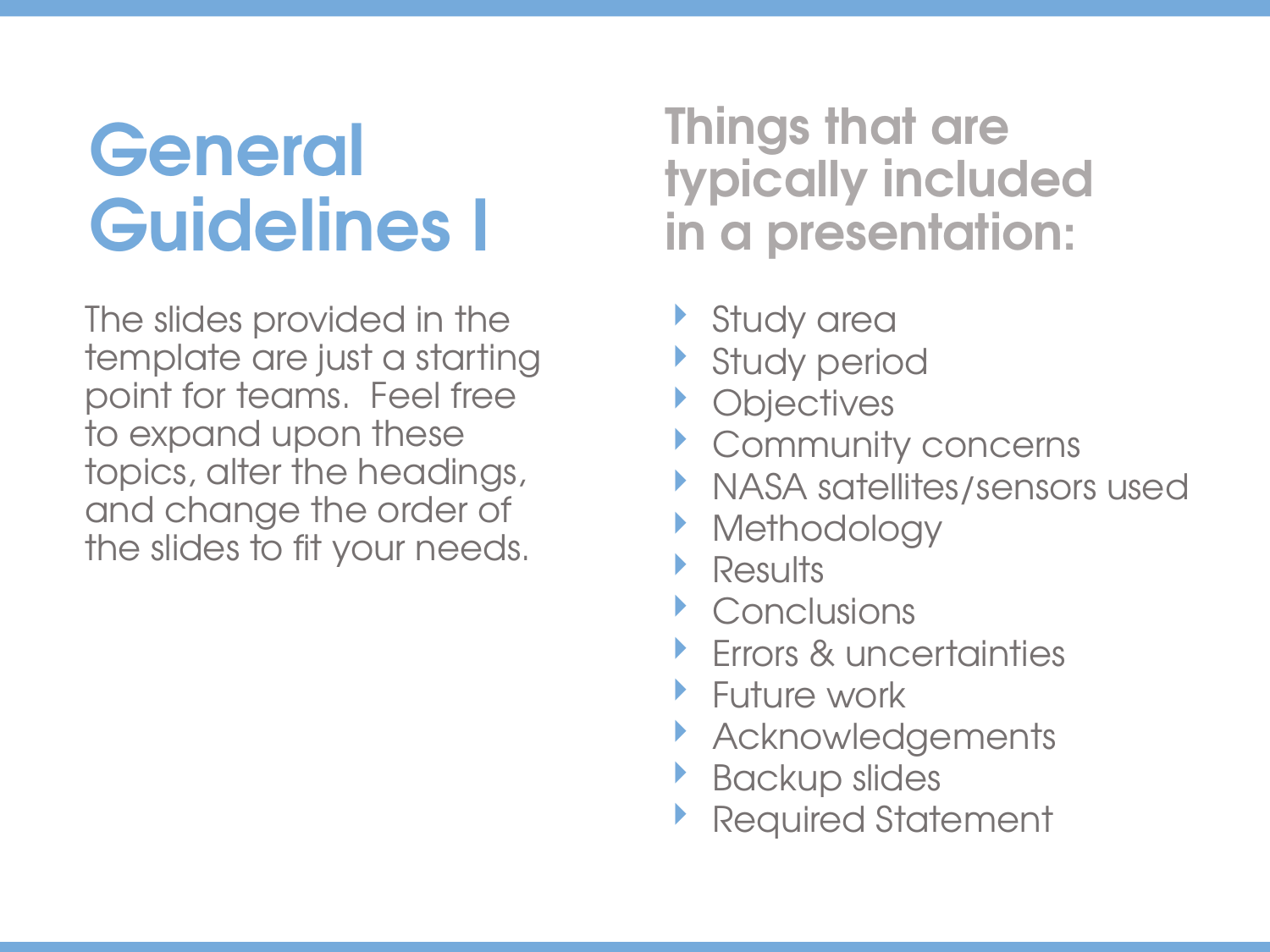

Things that are typically included in a presentation:
General Guidelines I
The slides provided in the template are just a starting point for teams.  Feel free to expand upon these topics, alter the headings, and change the order of the slides to fit your needs.
Study area
Study period
Objectives
Community concerns
NASA satellites/sensors used
Methodology
Results
Conclusions
Errors & uncertainties
Future work
Acknowledgements
Backup slides
Required Statement